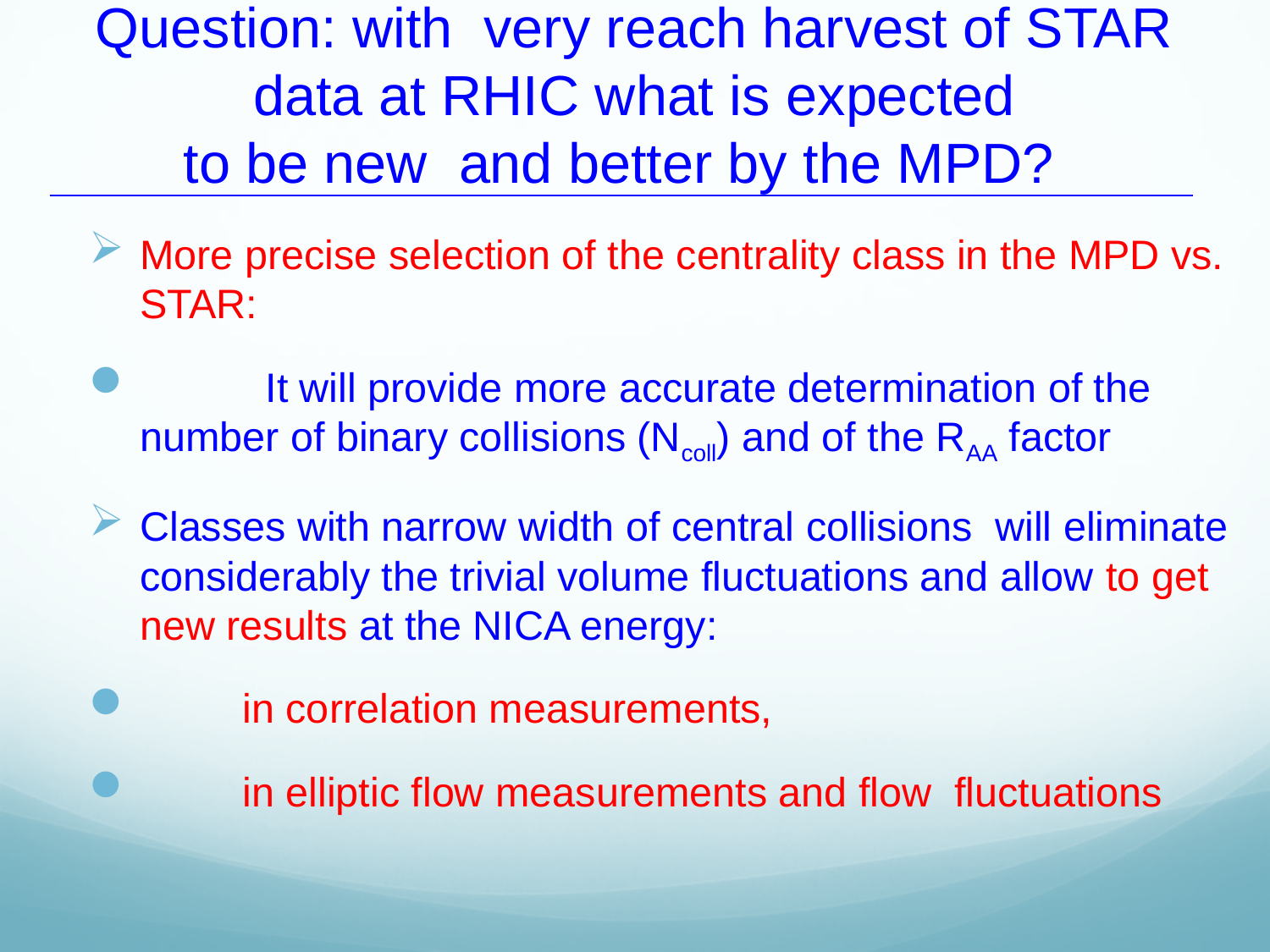

# Question: with  very reach harvest of STAR data at RHIC what is expected to be new  and better by the MPD?
More precise selection of the centrality class in the MPD vs. STAR:
           It will provide more accurate determination of the  number of binary collisions (Ncoll) and of the RAA factor
Classes with narrow width of central collisions  will eliminate considerably the trivial volume fluctuations and allow to get new results at the NICA energy:
         in correlation measurements,
         in elliptic flow measurements and flow  fluctuations